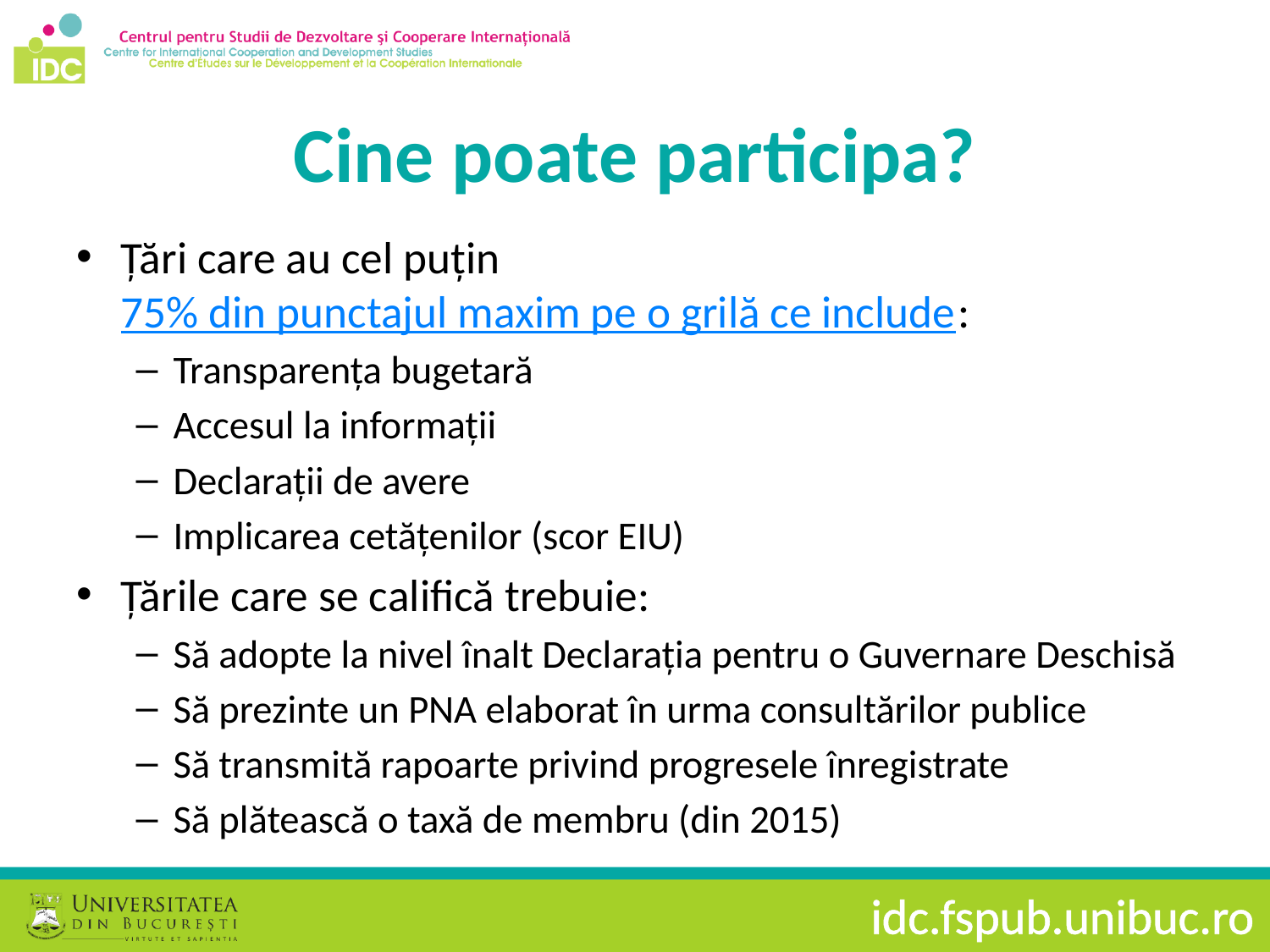

# Cine poate participa?
Țări care au cel puțin 75% din punctajul maxim pe o grilă ce include:
Transparența bugetară
Accesul la informații
Declarații de avere
Implicarea cetățenilor (scor EIU)
Țările care se califică trebuie:
Să adopte la nivel înalt Declarația pentru o Guvernare Deschisă
Să prezinte un PNA elaborat în urma consultărilor publice
Să transmită rapoarte privind progresele înregistrate
Să plătească o taxă de membru (din 2015)